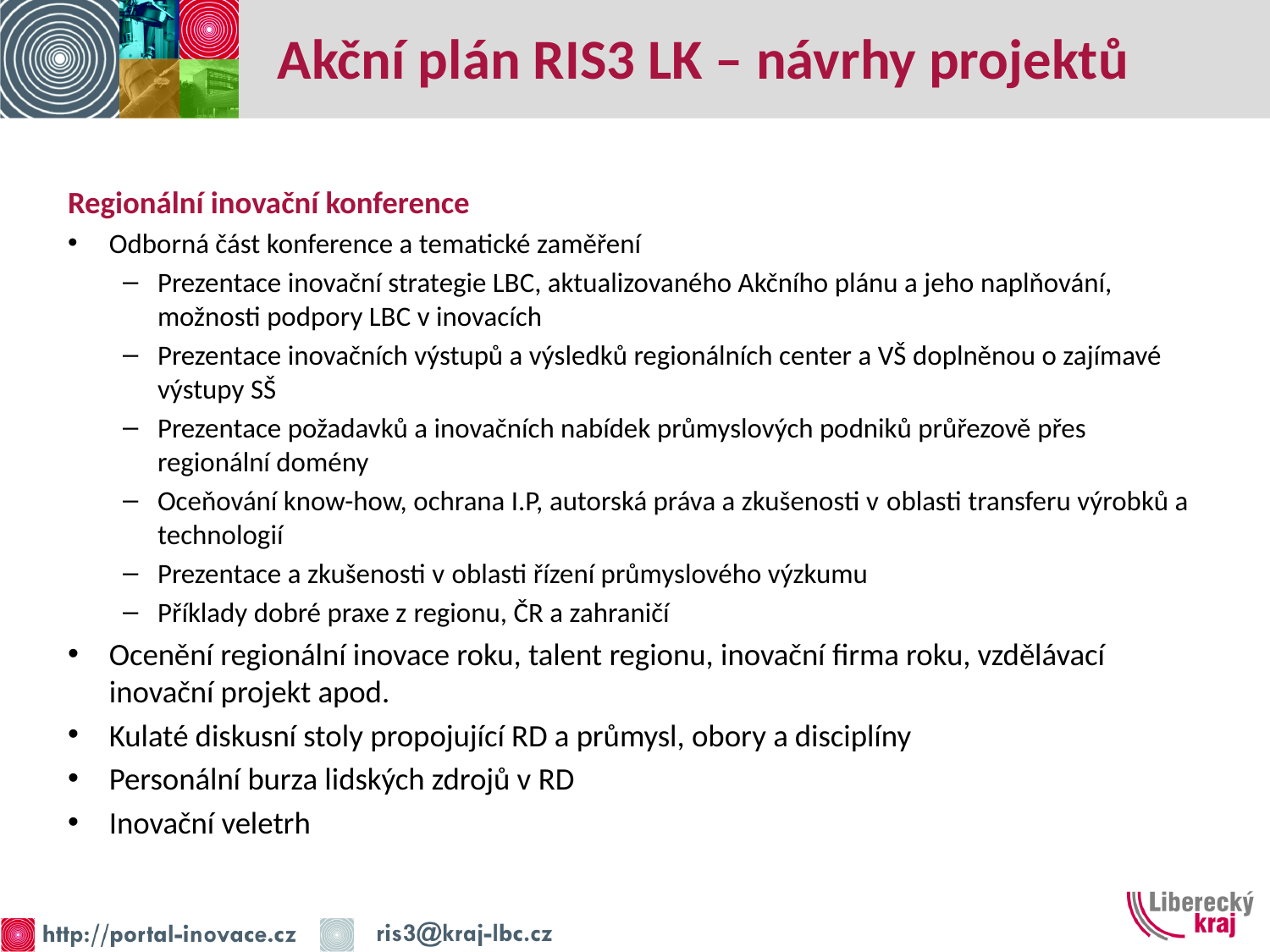

# Akční plán RIS3 LK – návrhy projektů
Regionální inovační konference
Odborná část konference a tematické zaměření
Prezentace inovační strategie LBC, aktualizovaného Akčního plánu a jeho naplňování, možnosti podpory LBC v inovacích
Prezentace inovačních výstupů a výsledků regionálních center a VŠ doplněnou o zajímavé výstupy SŠ
Prezentace požadavků a inovačních nabídek průmyslových podniků průřezově přes regionální domény
Oceňování know-how, ochrana I.P, autorská práva a zkušenosti v oblasti transferu výrobků a technologií
Prezentace a zkušenosti v oblasti řízení průmyslového výzkumu
Příklady dobré praxe z regionu, ČR a zahraničí
Ocenění regionální inovace roku, talent regionu, inovační firma roku, vzdělávací inovační projekt apod.
Kulaté diskusní stoly propojující RD a průmysl, obory a disciplíny
Personální burza lidských zdrojů v RD
Inovační veletrh